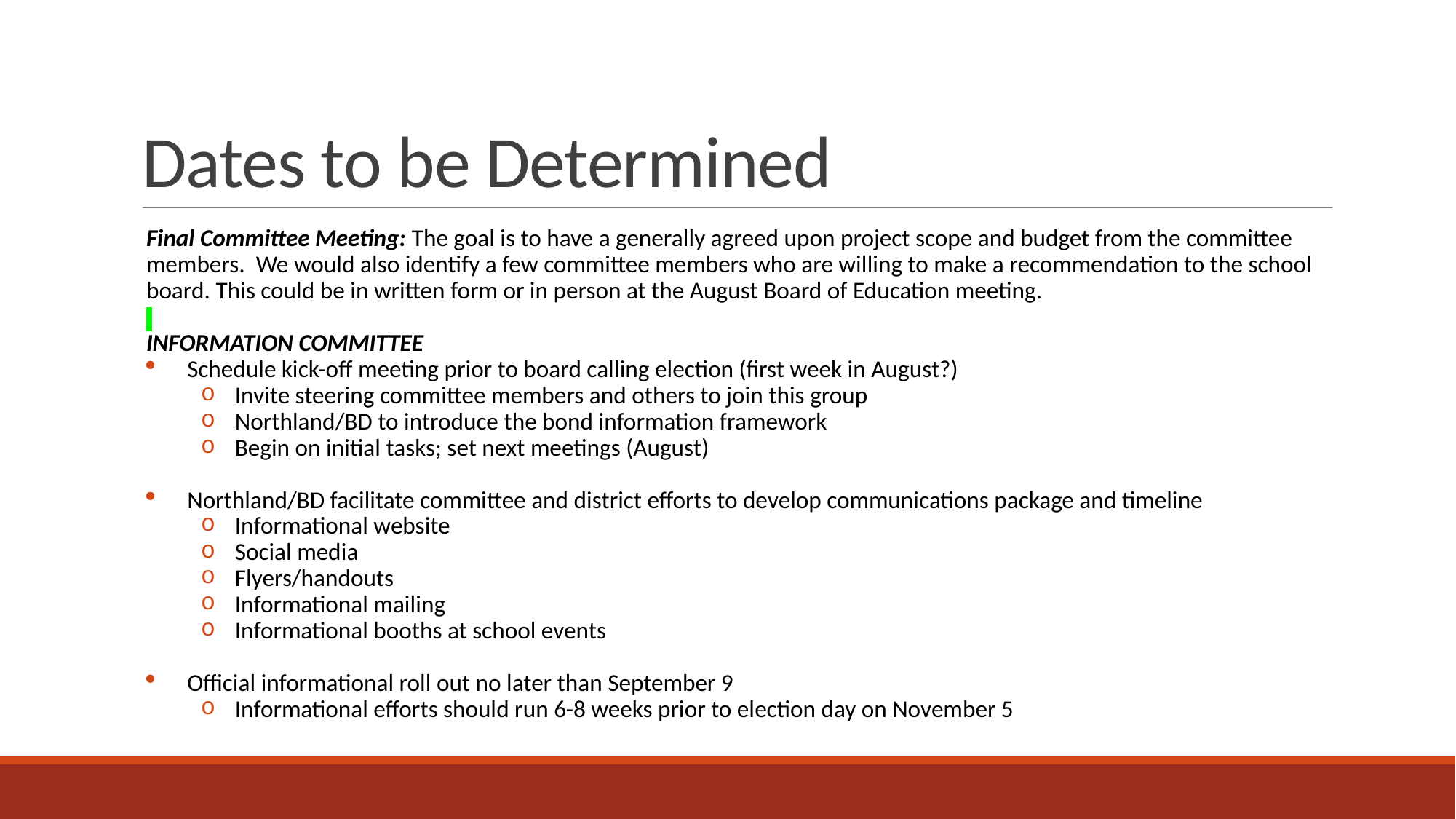

# Dates to be Determined
Final Committee Meeting: The goal is to have a generally agreed upon project scope and budget from the committee members.  We would also identify a few committee members who are willing to make a recommendation to the school board. This could be in written form or in person at the August Board of Education meeting.

INFORMATION COMMITTEE
Schedule kick-off meeting prior to board calling election (first week in August?)
Invite steering committee members and others to join this group
Northland/BD to introduce the bond information framework
Begin on initial tasks; set next meetings (August)

Northland/BD facilitate committee and district efforts to develop communications package and timeline
Informational website
Social media
Flyers/handouts
Informational mailing
Informational booths at school events

Official informational roll out no later than September 9
Informational efforts should run 6-8 weeks prior to election day on November 5